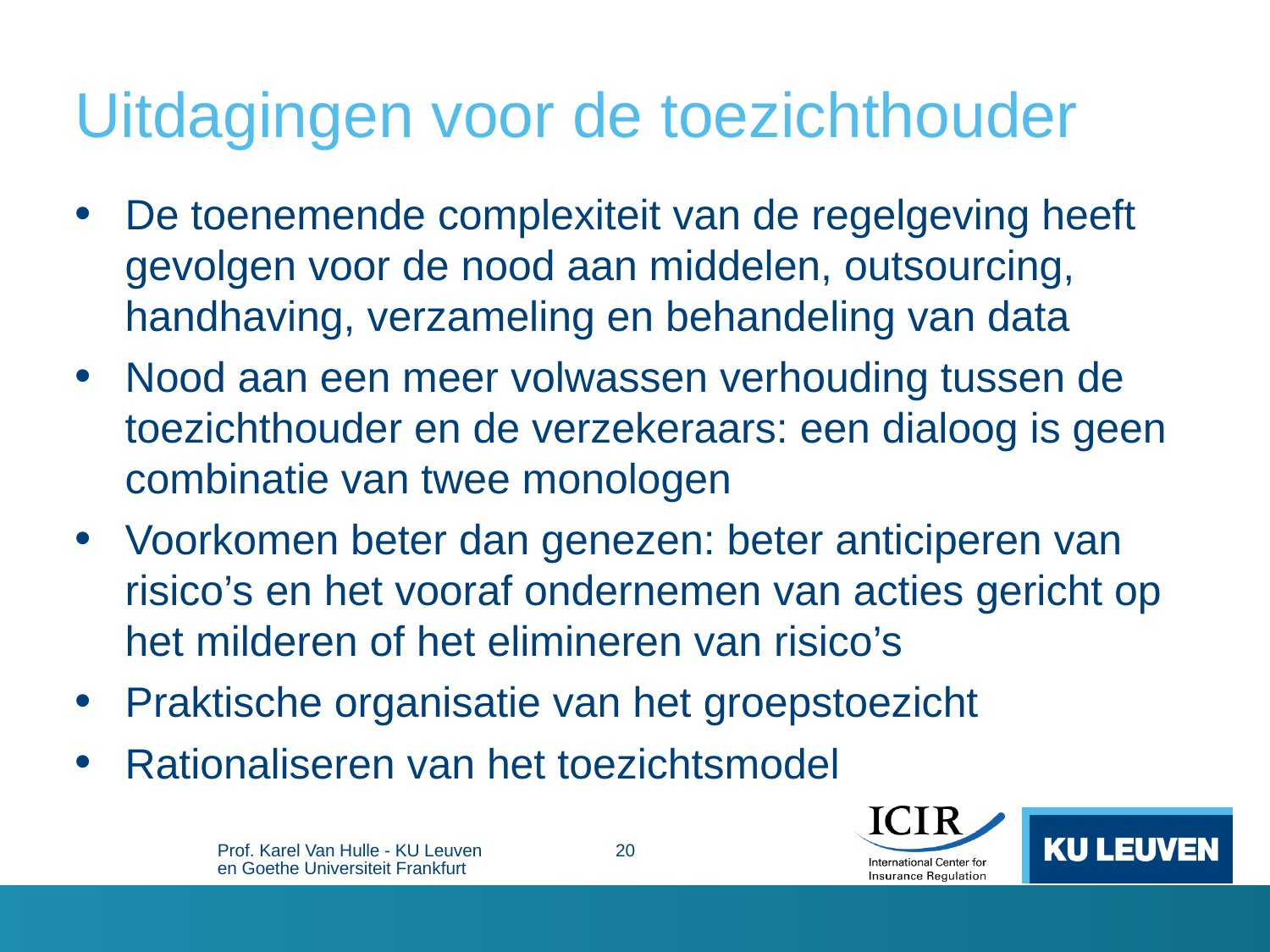

# Uitdagingen voor de toezichthouder
De toenemende complexiteit van de regelgeving heeft gevolgen voor de nood aan middelen, outsourcing, handhaving, verzameling en behandeling van data
Nood aan een meer volwassen verhouding tussen de toezichthouder en de verzekeraars: een dialoog is geen combinatie van twee monologen
Voorkomen beter dan genezen: beter anticiperen van risico’s en het vooraf ondernemen van acties gericht op het milderen of het elimineren van risico’s
Praktische organisatie van het groepstoezicht
Rationaliseren van het toezichtsmodel
Prof. Karel Van Hulle - KU Leuven en Goethe Universiteit Frankfurt
20